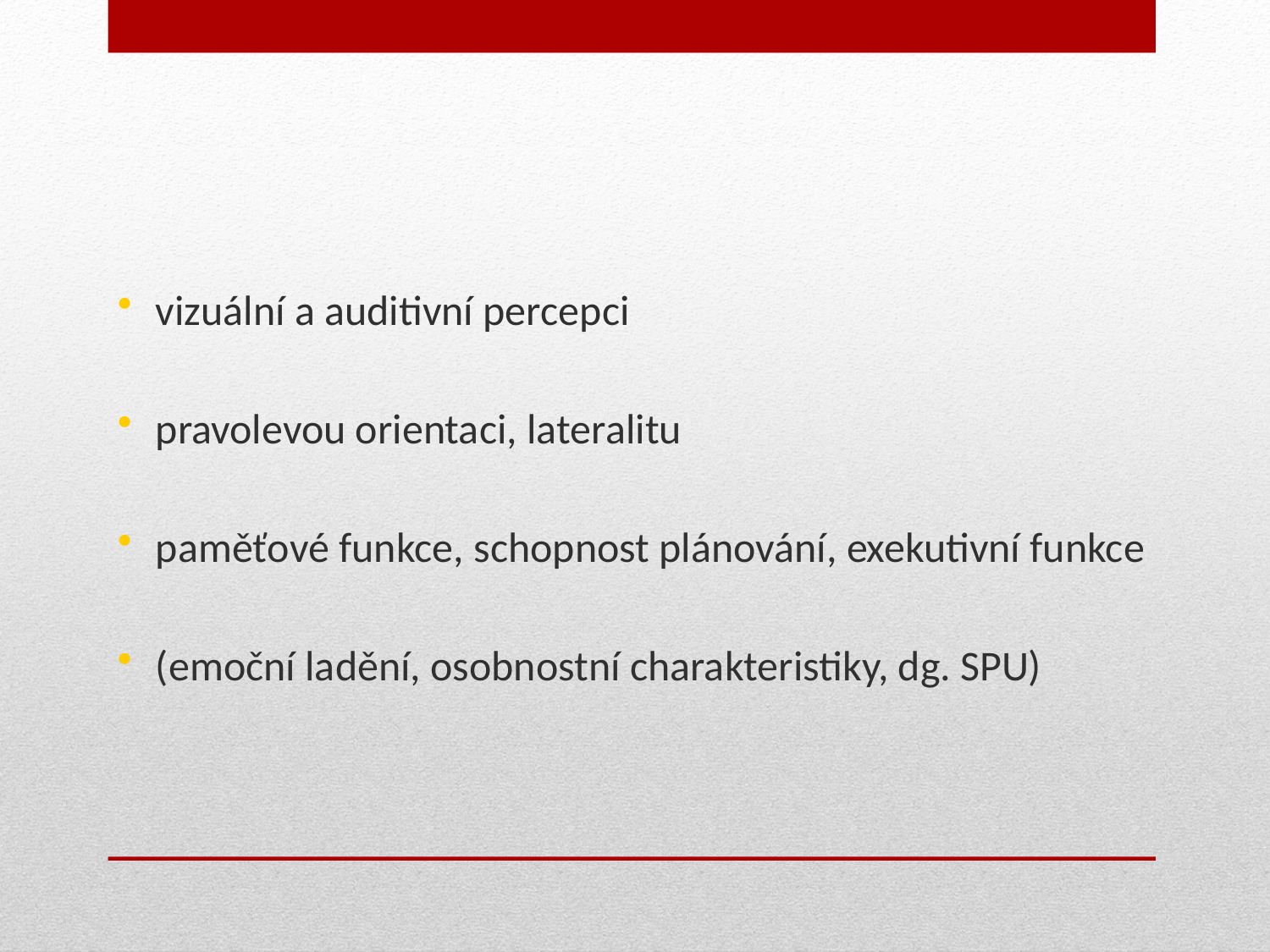

vizuální a auditivní percepci

pravolevou orientaci, lateralitu

paměťové funkce, schopnost plánování, exekutivní funkce

(emoční ladění, osobnostní charakteristiky, dg. SPU)